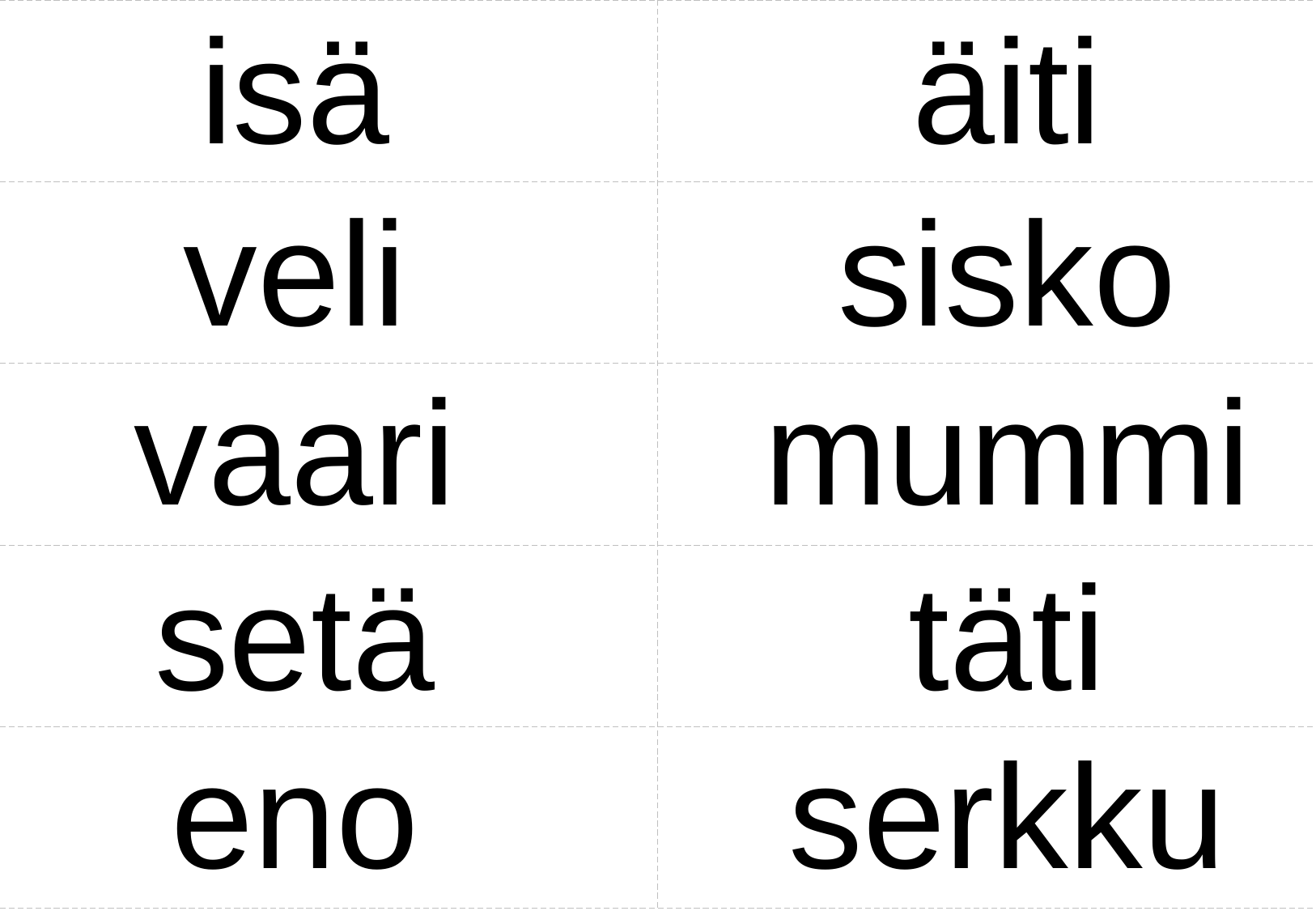

isä
äiti
veli
sisko

vaari
mummi

setä
täti

eno
serkku